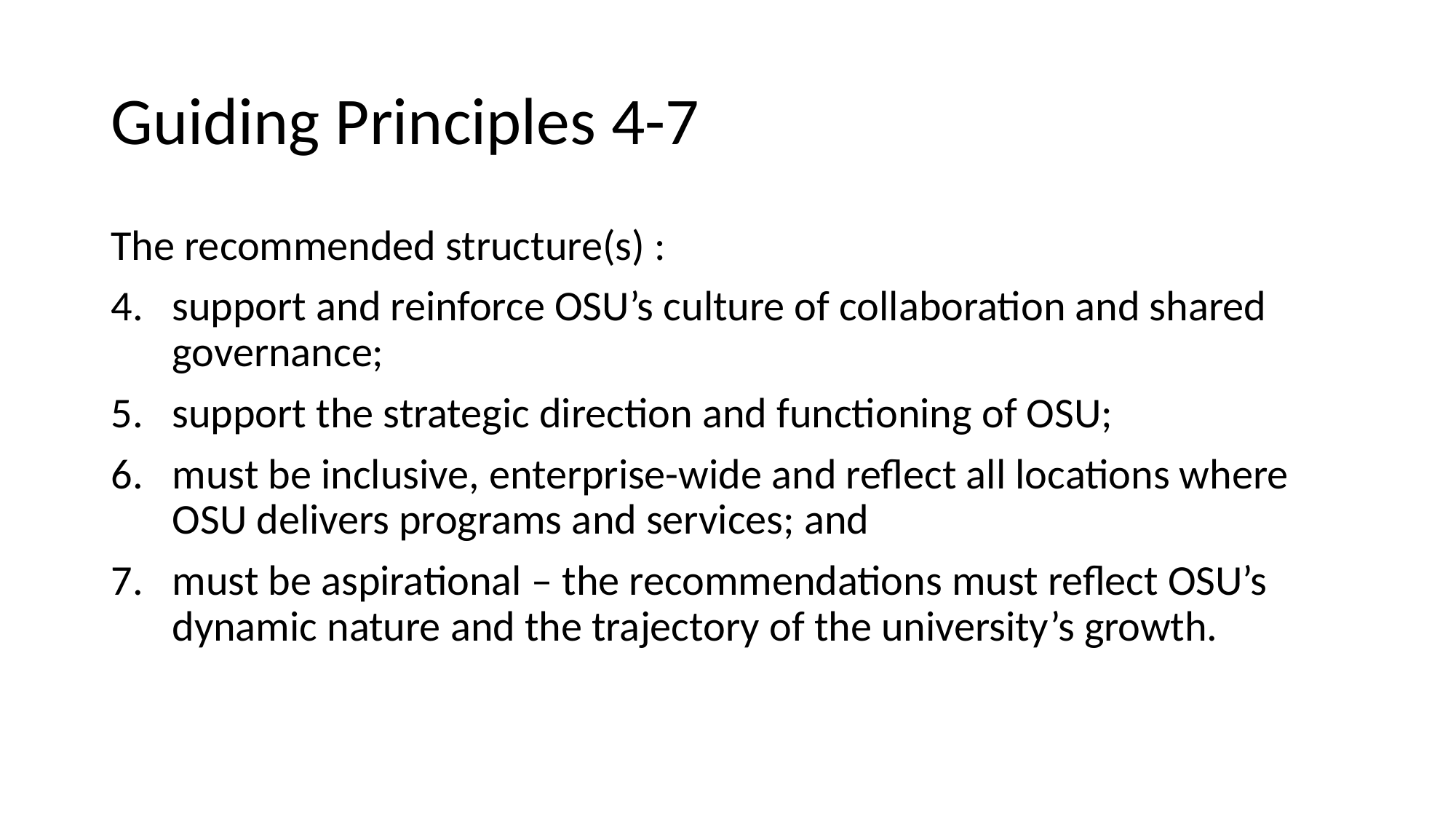

# Guiding Principles 4-7
The recommended structure(s) :
support and reinforce OSU’s culture of collaboration and shared governance;
support the strategic direction and functioning of OSU;
must be inclusive, enterprise-wide and reflect all locations where OSU delivers programs and services; and
must be aspirational – the recommendations must reflect OSU’s dynamic nature and the trajectory of the university’s growth.